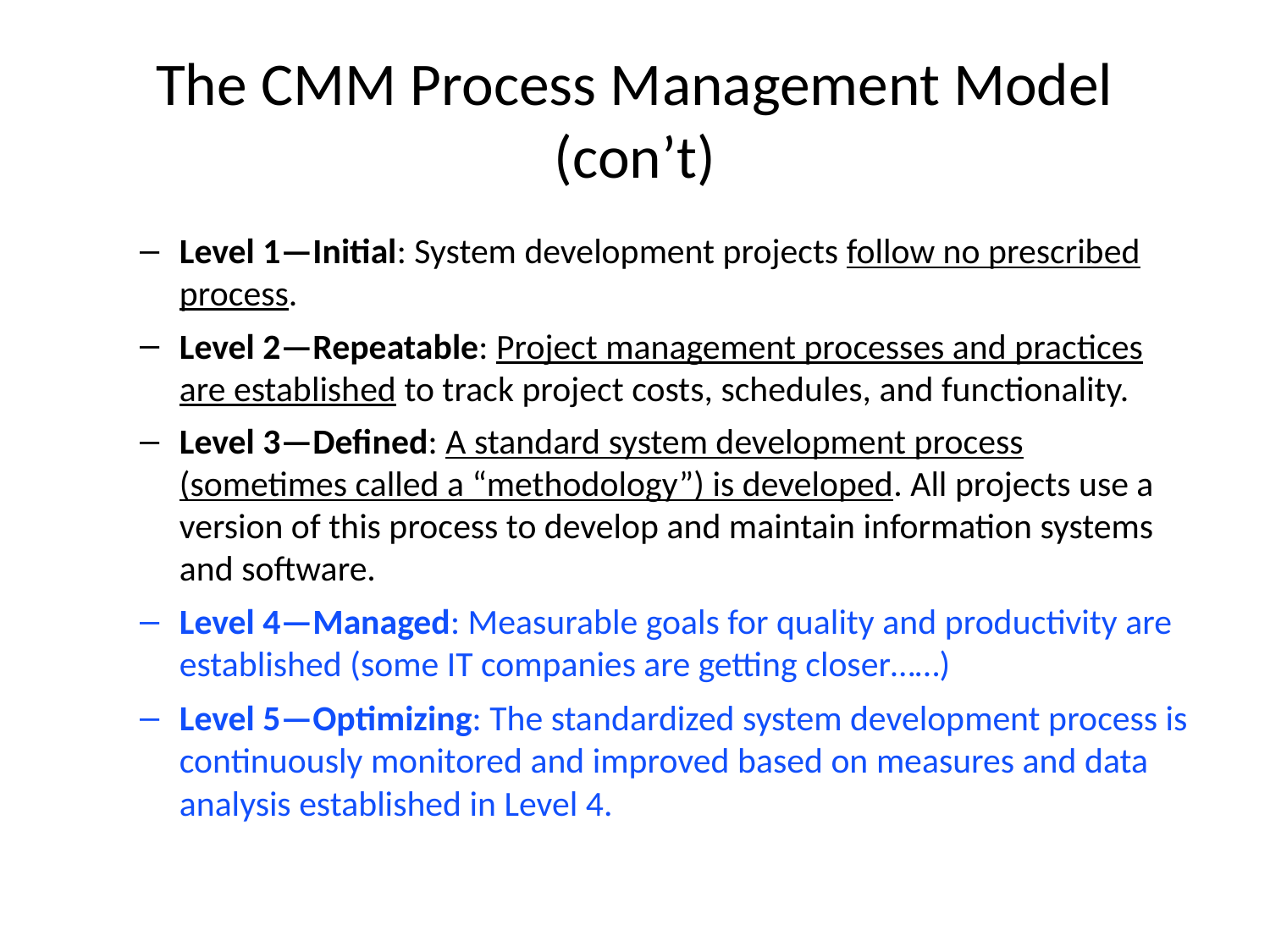

# The CMM Process Management Model (con’t)
Level 1—Initial: System development projects follow no prescribed process.
Level 2—Repeatable: Project management processes and practices are established to track project costs, schedules, and functionality.
Level 3—Defined: A standard system development process (sometimes called a “methodology”) is developed. All projects use a version of this process to develop and maintain information systems and software.
Level 4—Managed: Measurable goals for quality and productivity are established (some IT companies are getting closer……)
Level 5—Optimizing: The standardized system development process is continuously monitored and improved based on measures and data analysis established in Level 4.